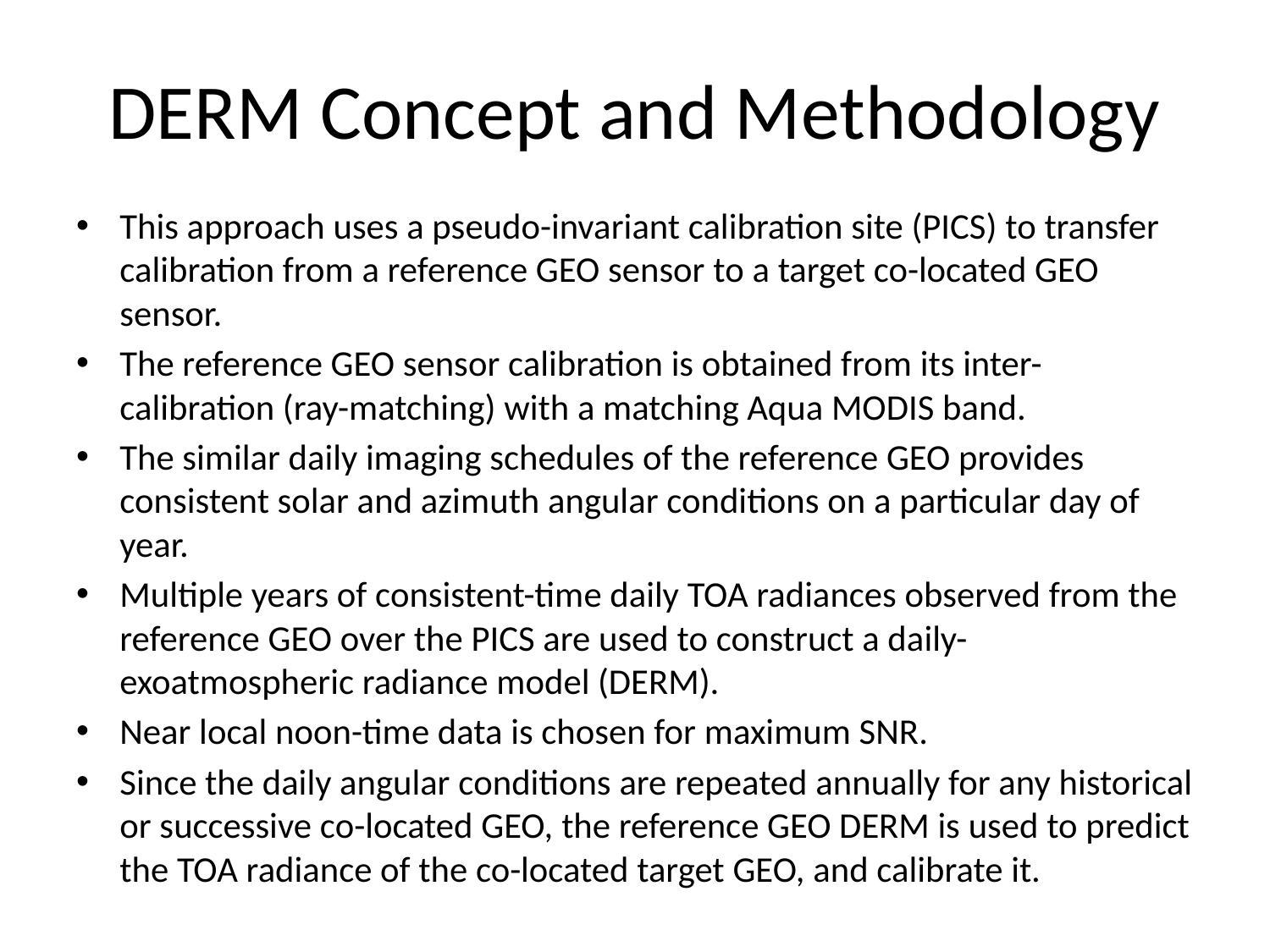

# DERM Concept and Methodology
This approach uses a pseudo-invariant calibration site (PICS) to transfer calibration from a reference GEO sensor to a target co-located GEO sensor.
The reference GEO sensor calibration is obtained from its inter-calibration (ray-matching) with a matching Aqua MODIS band.
The similar daily imaging schedules of the reference GEO provides consistent solar and azimuth angular conditions on a particular day of year.
Multiple years of consistent-time daily TOA radiances observed from the reference GEO over the PICS are used to construct a daily-exoatmospheric radiance model (DERM).
Near local noon-time data is chosen for maximum SNR.
Since the daily angular conditions are repeated annually for any historical or successive co-located GEO, the reference GEO DERM is used to predict the TOA radiance of the co-located target GEO, and calibrate it.